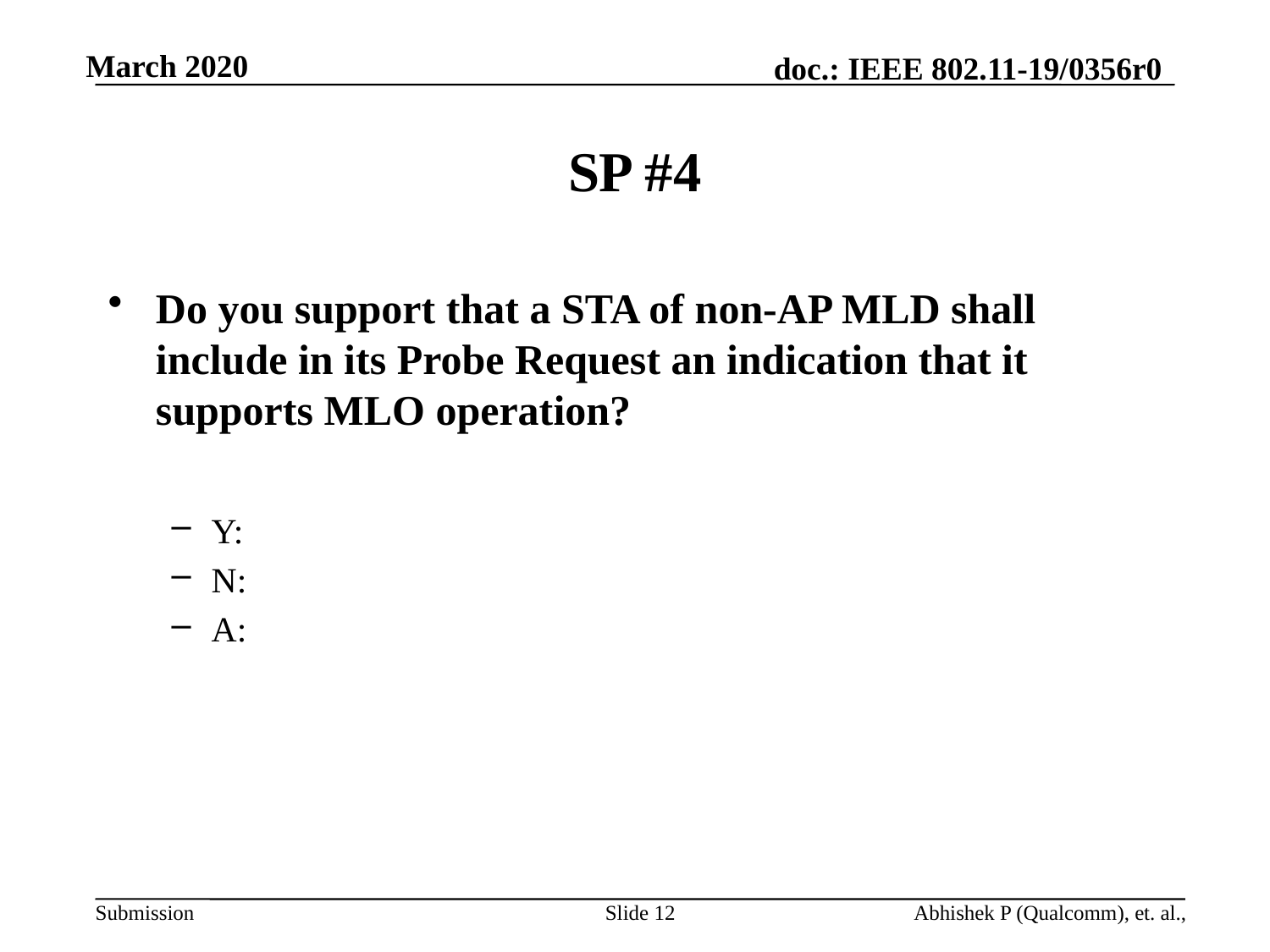

# SP #4
Do you support that a STA of non-AP MLD shall include in its Probe Request an indication that it supports MLO operation?

Y:
N:
A:

Slide 12
Abhishek P (Qualcomm), et. al.,